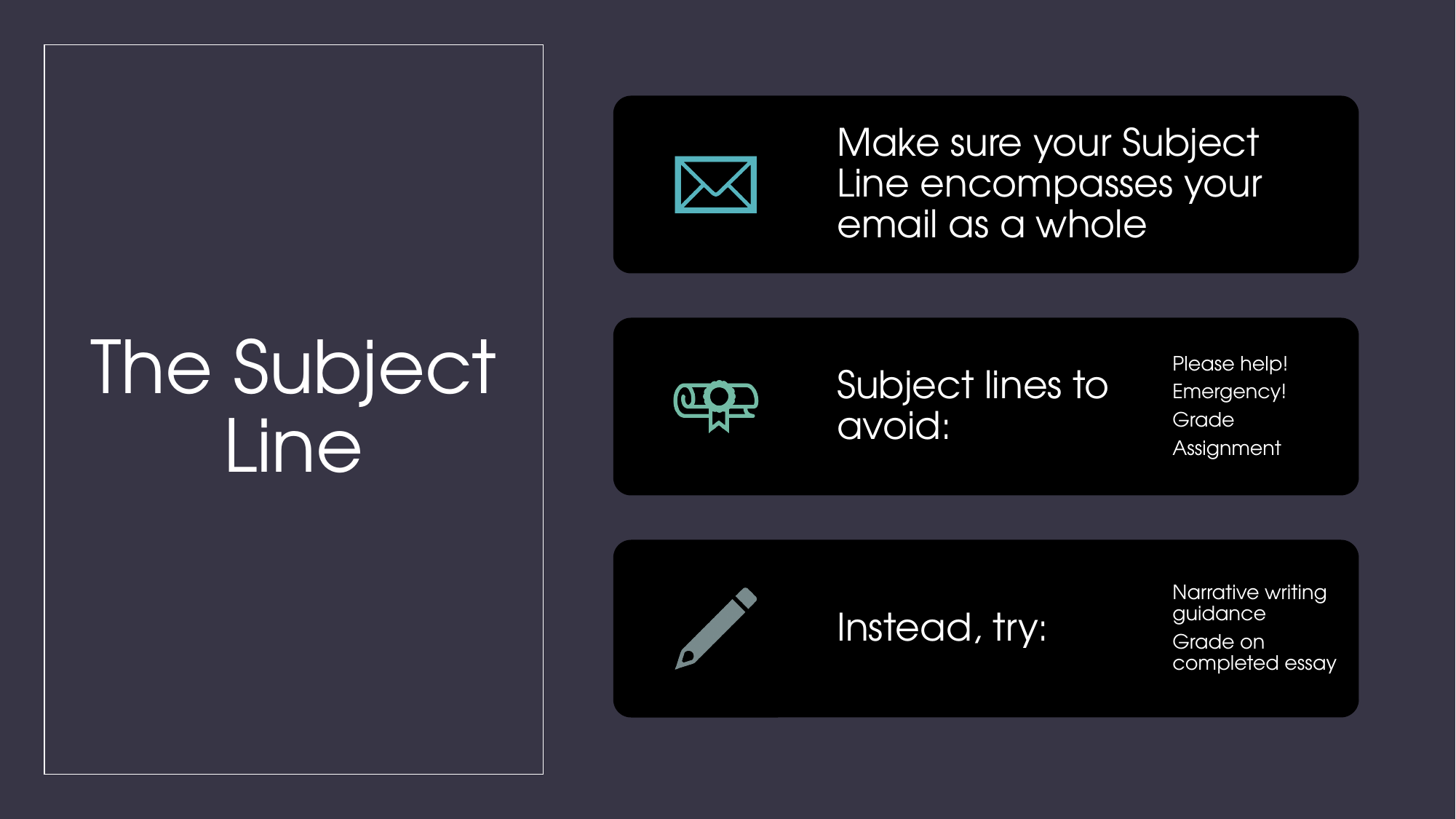

# The Subject Line
Make sure your Subject Line encompasses your email as a whole
Subject lines to avoid:
Please help!
Emergency!
Grade
Assignment
Instead, try:
Narrative writing guidance
Grade on completed essay